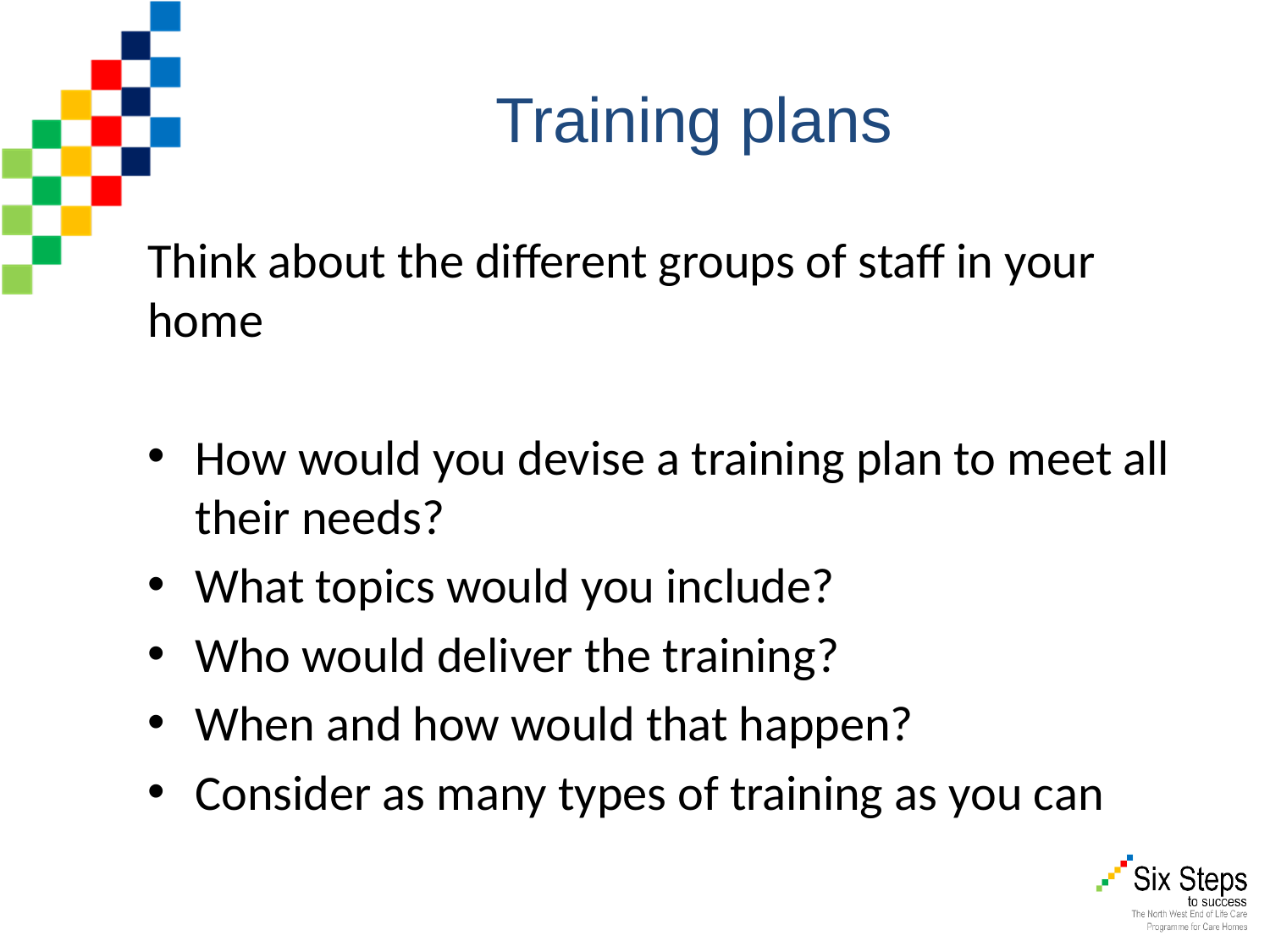

# Training plans
Think about the different groups of staff in your home

How would you devise a training plan to meet all their needs?
What topics would you include?
Who would deliver the training?
When and how would that happen?
Consider as many types of training as you can